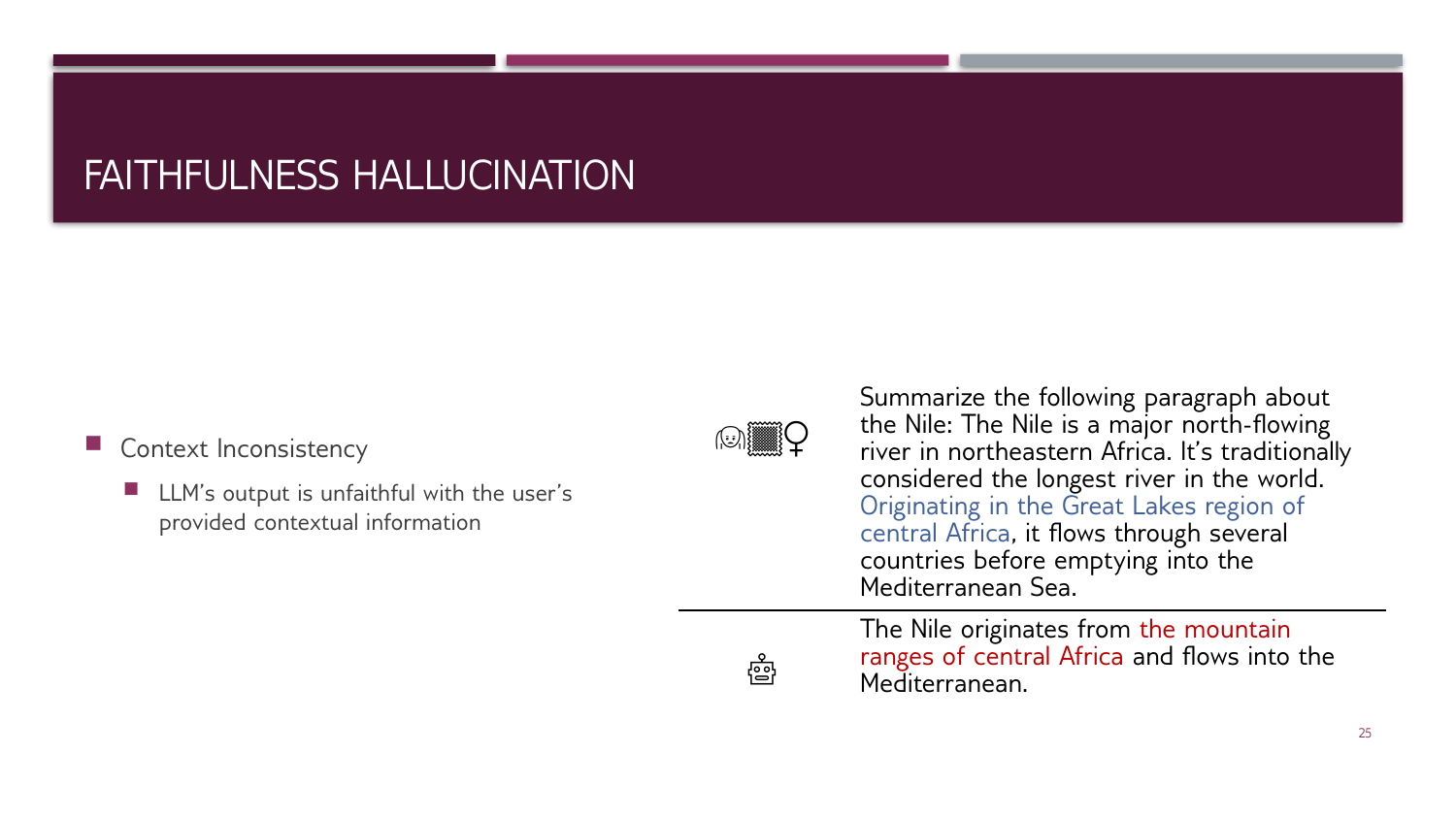

# Faithfulness Hallucination
Context Inconsistency
LLM’s output is unfaithful with the user’s provided contextual information
| 🙍🏽‍♀️ | Summarize the following paragraph about the Nile: The Nile is a major north-flowing river in northeastern Africa. It’s traditionally considered the longest river in the world. Originating in the Great Lakes region of central Africa, it flows through several countries before emptying into the Mediterranean Sea. |
| --- | --- |
| 🤖 | The Nile originates from the mountain ranges of central Africa and flows into the Mediterranean. |
25